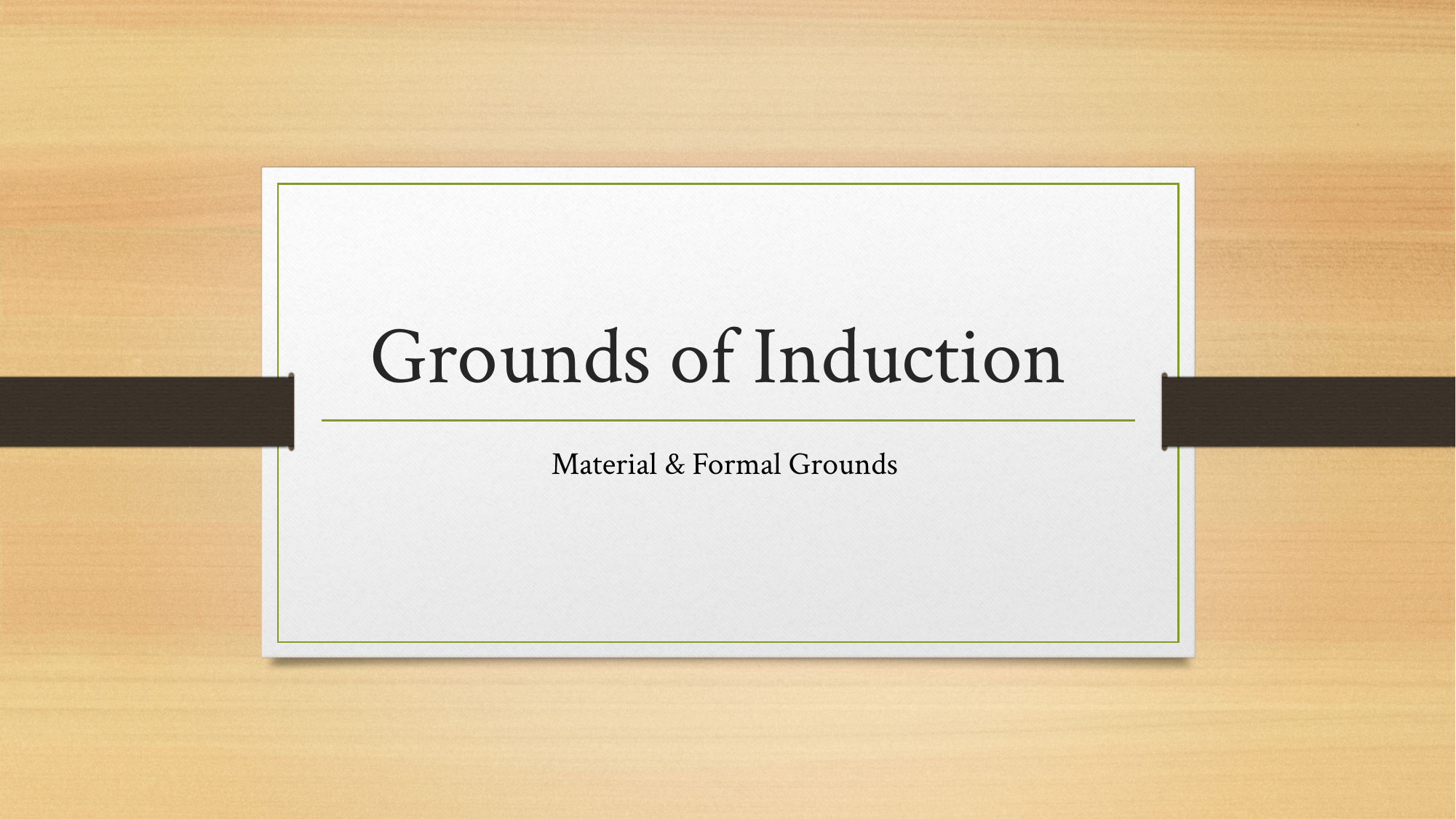

# Grounds of Induction
Material & Formal Grounds